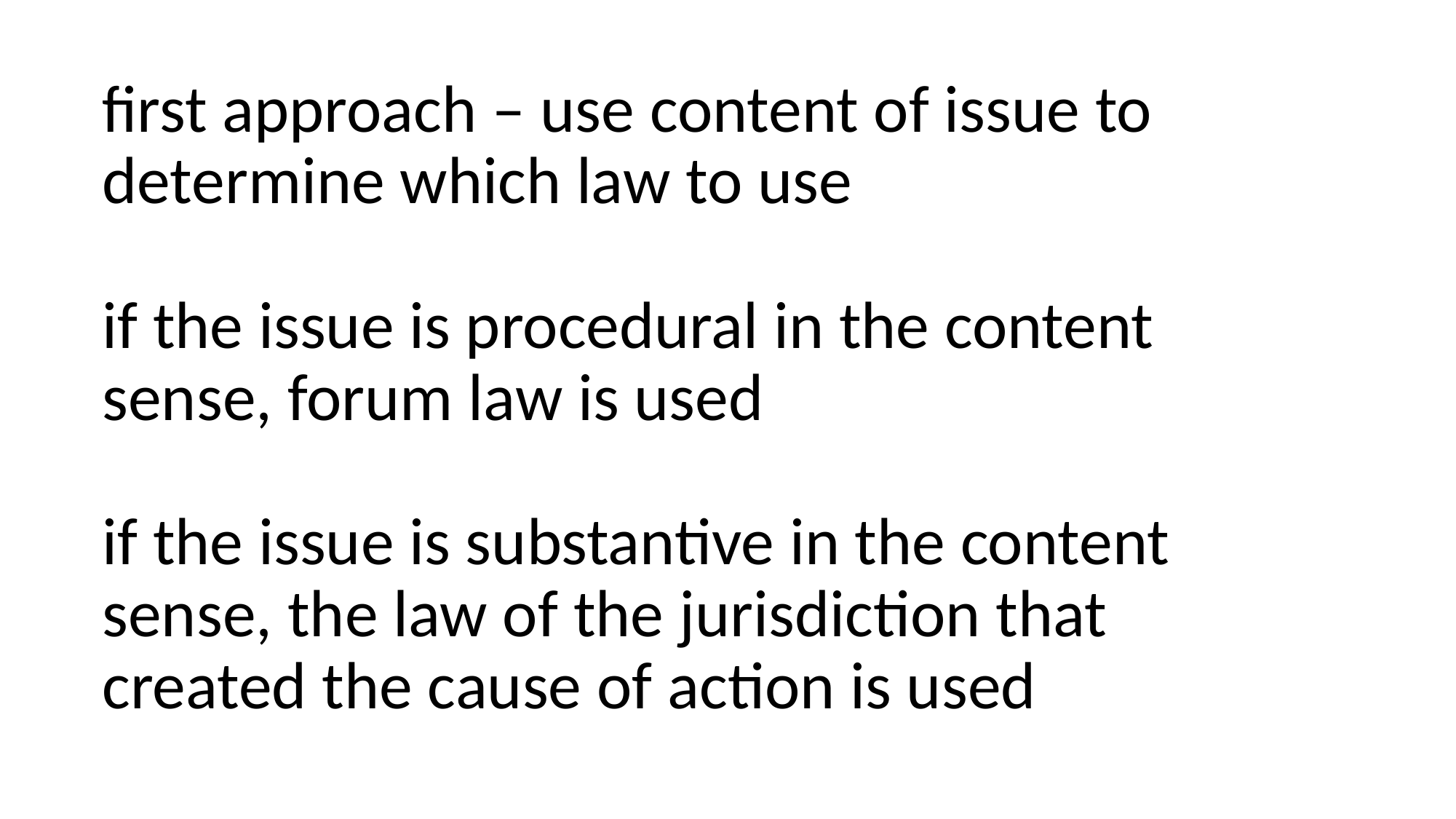

# first approach – use content of issue to determine which law to use if the issue is procedural in the content sense, forum law is used if the issue is substantive in the content sense, the law of the jurisdiction that created the cause of action is used